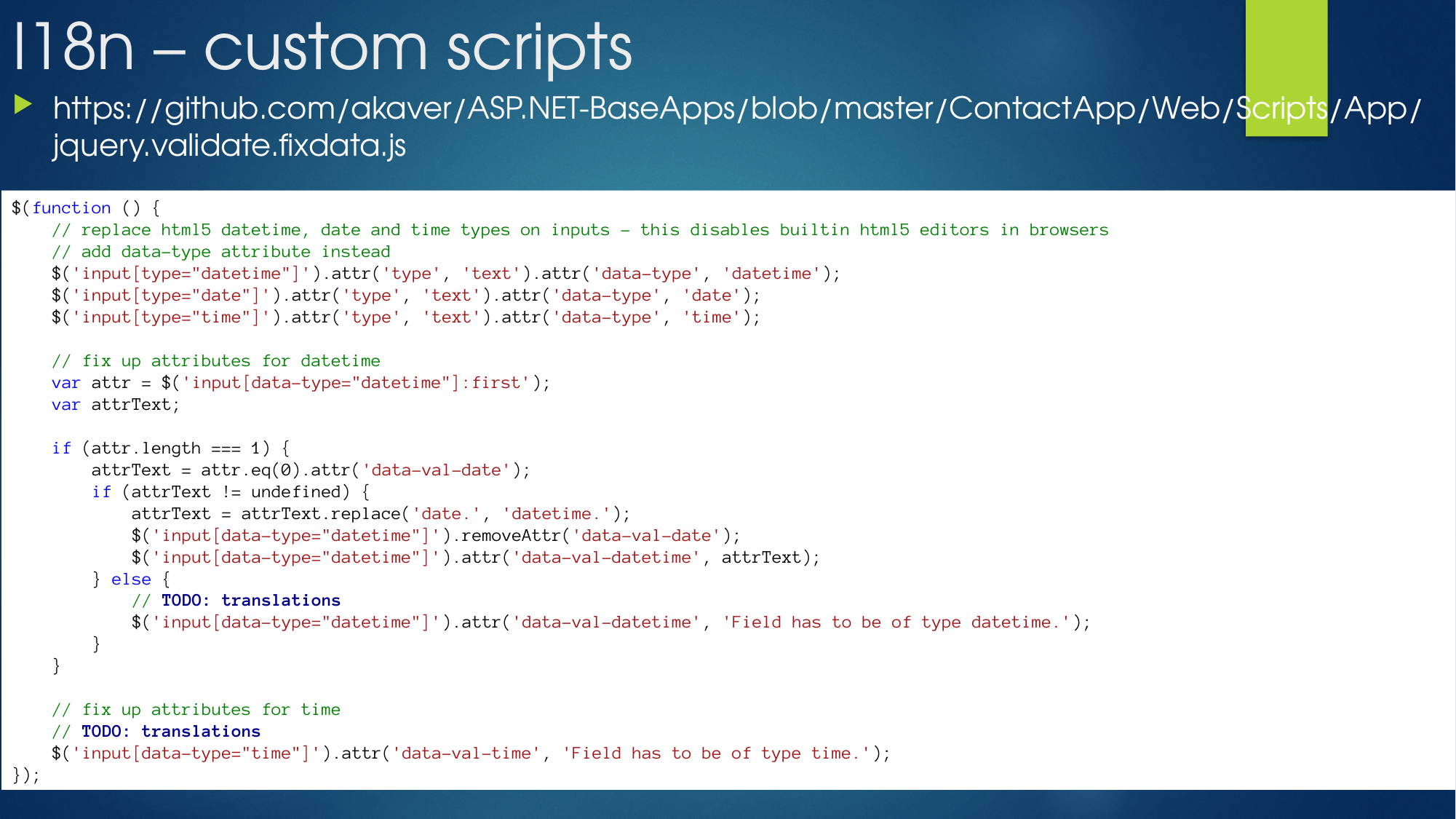

# I18n – custom scripts
https://github.com/akaver/ASP.NET-BaseApps/blob/master/ContactApp/Web/Scripts/App/jquery.validate.fixdata.js
$(function () {
    // replace html5 datetime, date and time types on inputs - this disables builtin html5 editors in browsers
    // add data-type attribute instead
    $('input[type="datetime"]').attr('type', 'text').attr('data-type', 'datetime');
    $('input[type="date"]').attr('type', 'text').attr('data-type', 'date');
    $('input[type="time"]').attr('type', 'text').attr('data-type', 'time');

    // fix up attributes for datetime
    var attr = $('input[data-type="datetime"]:first');
    var attrText;

    if (attr.length === 1) {
        attrText = attr.eq(0).attr('data-val-date');
        if (attrText != undefined) {
            attrText = attrText.replace('date.', 'datetime.');
            $('input[data-type="datetime"]').removeAttr('data-val-date');
            $('input[data-type="datetime"]').attr('data-val-datetime', attrText);
        } else {
            // TODO: translations
            $('input[data-type="datetime"]').attr('data-val-datetime', 'Field has to be of type datetime.');
        }
    }

    // fix up attributes for time
    // TODO: translations
    $('input[data-type="time"]').attr('data-val-time', 'Field has to be of type time.');
});